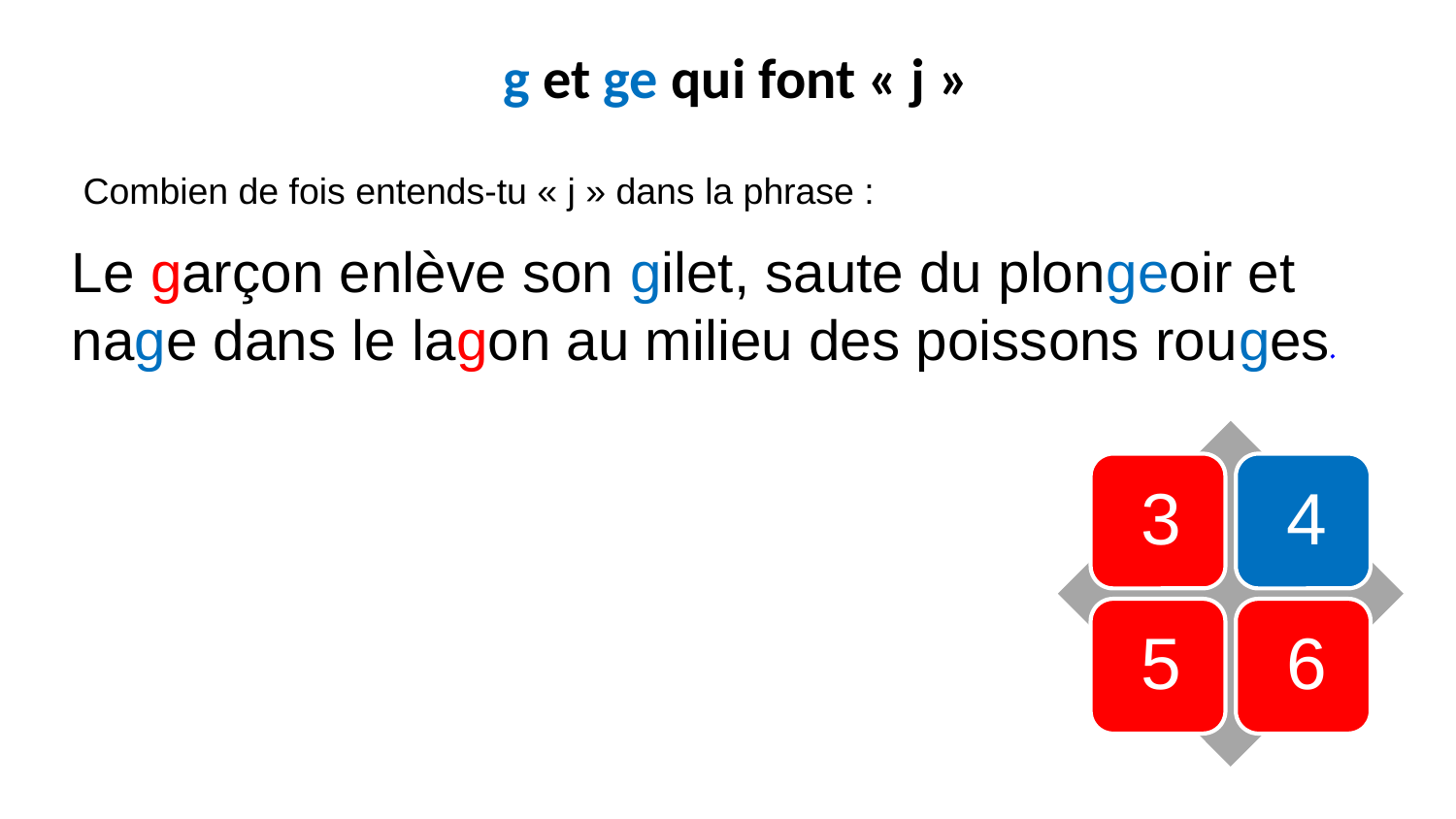

g et ge qui font « j »
Combien de fois entends-tu « j » dans la phrase :
Le garçon enlève son gilet, saute du plongeoir et nage dans le lagon au milieu des poissons rouges

3
4
5
6